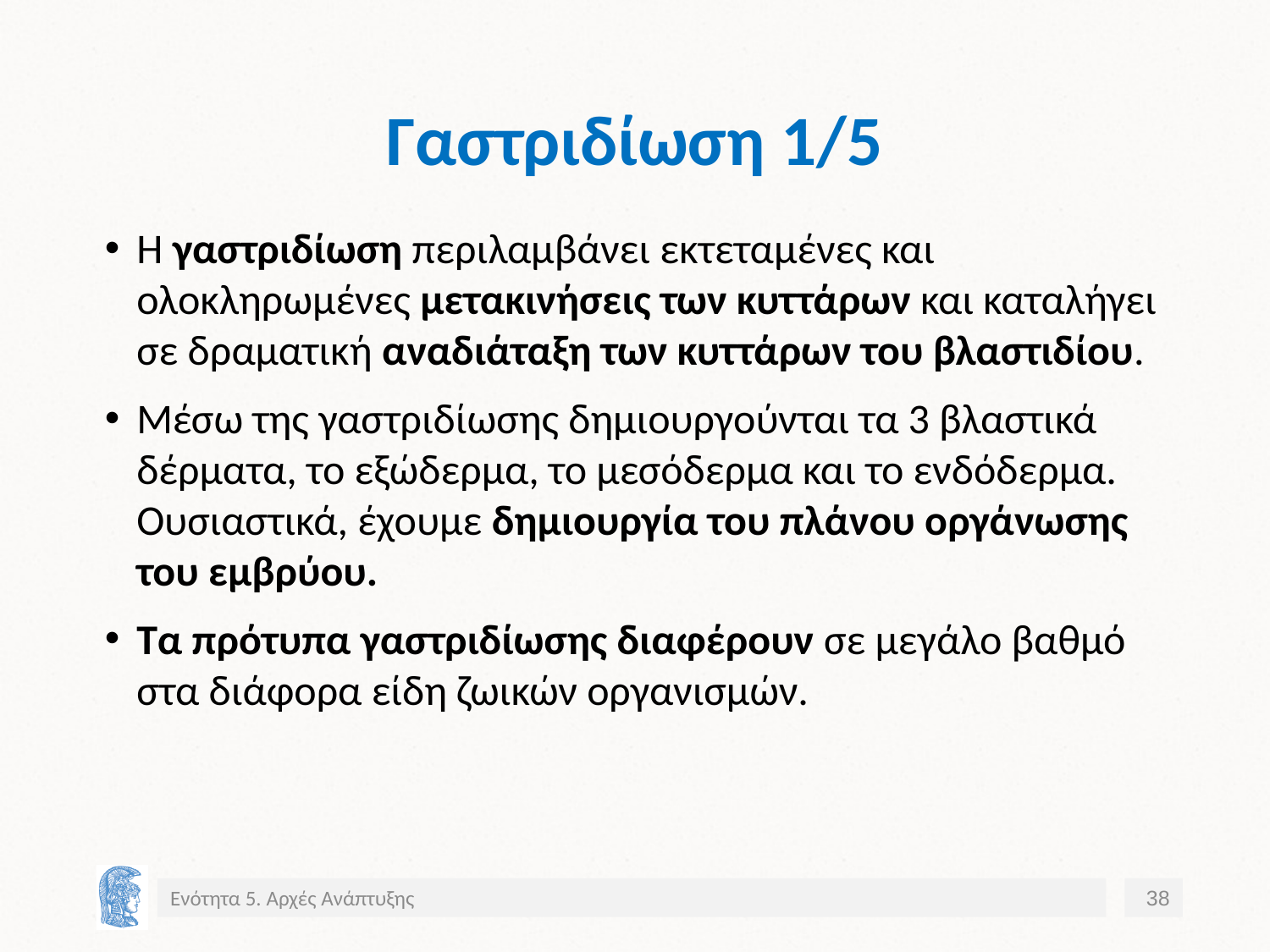

# Γαστριδίωση 1/5
Η γαστριδίωση περιλαμβάνει εκτεταμένες και ολοκληρωμένες μετακινήσεις των κυττάρων και καταλήγει σε δραματική αναδιάταξη των κυττάρων του βλαστιδίου.
Μέσω της γαστριδίωσης δημιουργούνται τα 3 βλαστικά δέρματα, το εξώδερμα, το μεσόδερμα και το ενδόδερμα. Ουσιαστικά, έχουμε δημιουργία του πλάνου οργάνωσης του εμβρύου.
Τα πρότυπα γαστριδίωσης διαφέρουν σε μεγάλο βαθμό στα διάφορα είδη ζωικών οργανισμών.
Ενότητα 5. Αρχές Ανάπτυξης
38